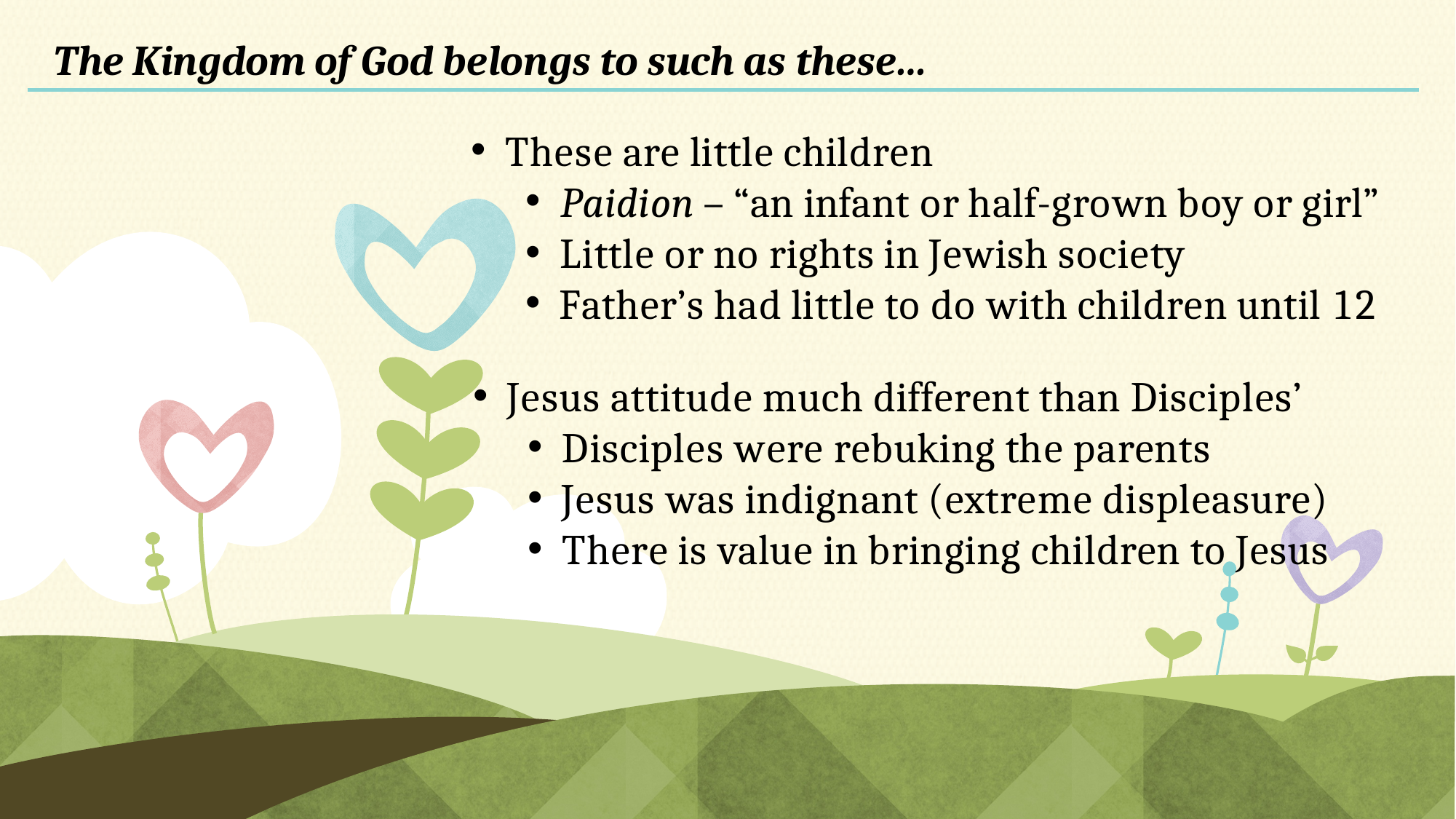

The Kingdom of God belongs to such as these…
These are little children
Paidion – “an infant or half-grown boy or girl”
Little or no rights in Jewish society
Father’s had little to do with children until 12
Jesus attitude much different than Disciples’
Disciples were rebuking the parents
Jesus was indignant (extreme displeasure)
There is value in bringing children to Jesus